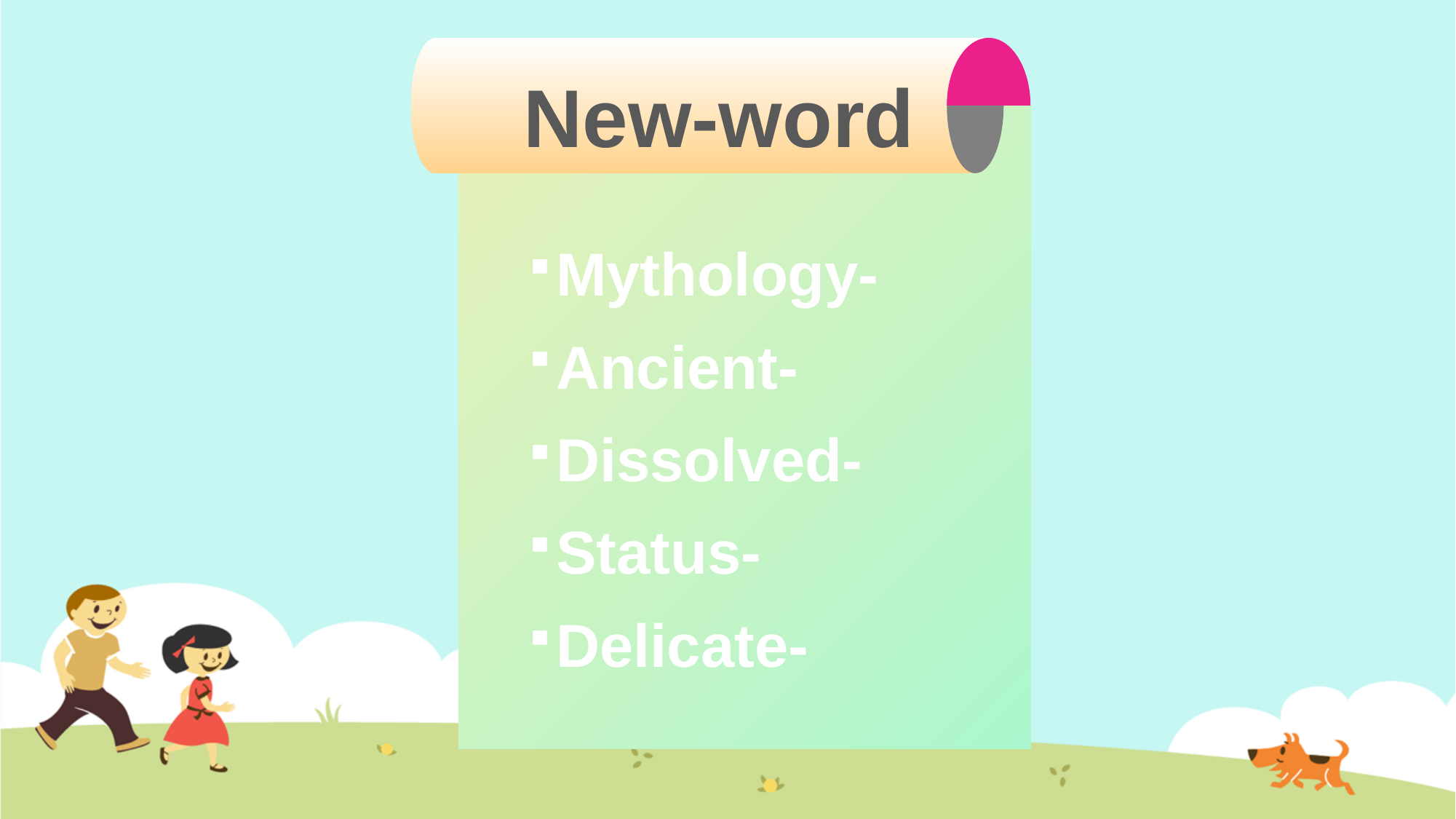

# New-word

Mythology-
Ancient-
Dissolved-
Status-
Delicate-